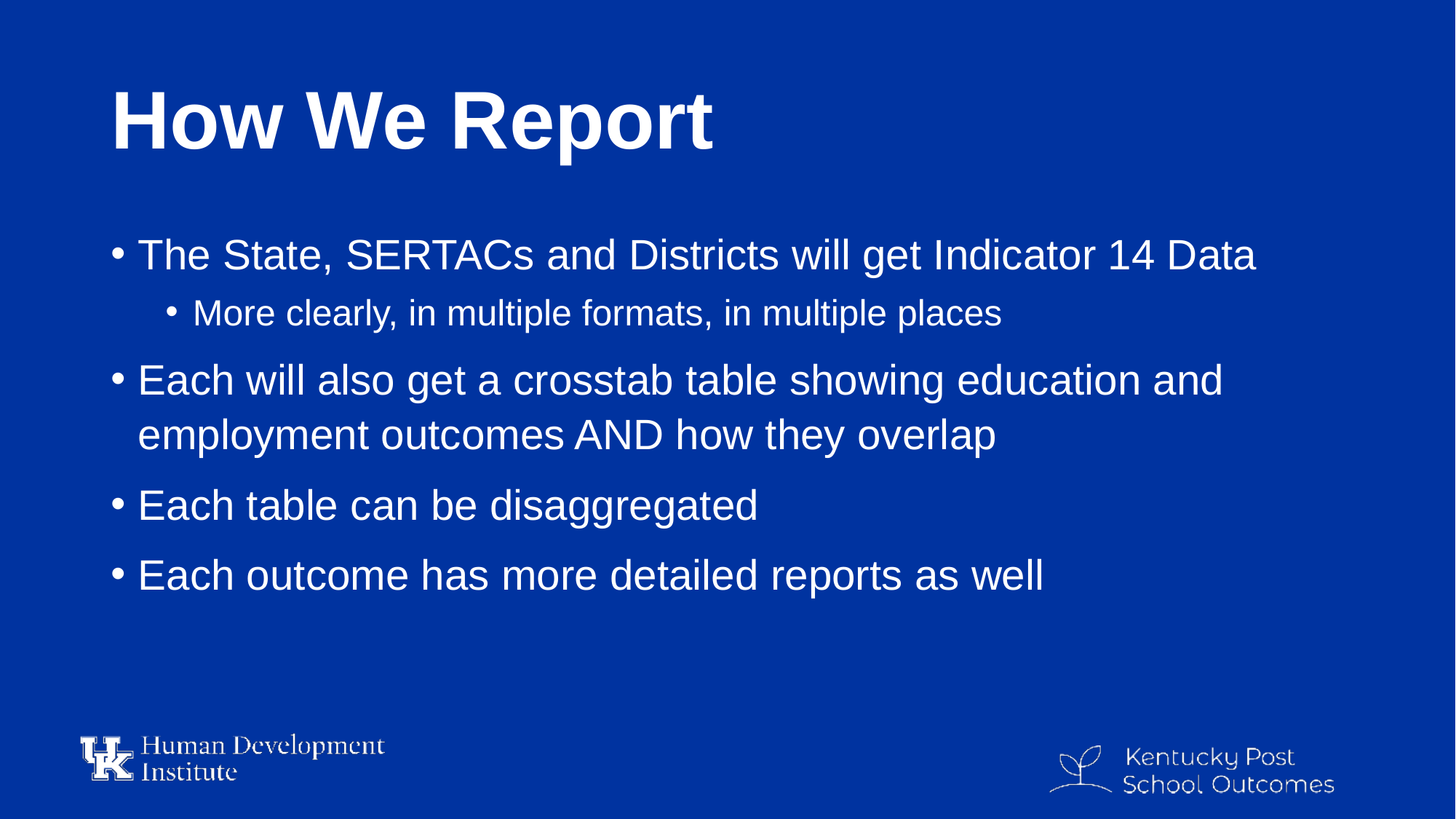

# How We Report
The State, SERTACs and Districts will get Indicator 14 Data
More clearly, in multiple formats, in multiple places
Each will also get a crosstab table showing education and employment outcomes AND how they overlap
Each table can be disaggregated
Each outcome has more detailed reports as well